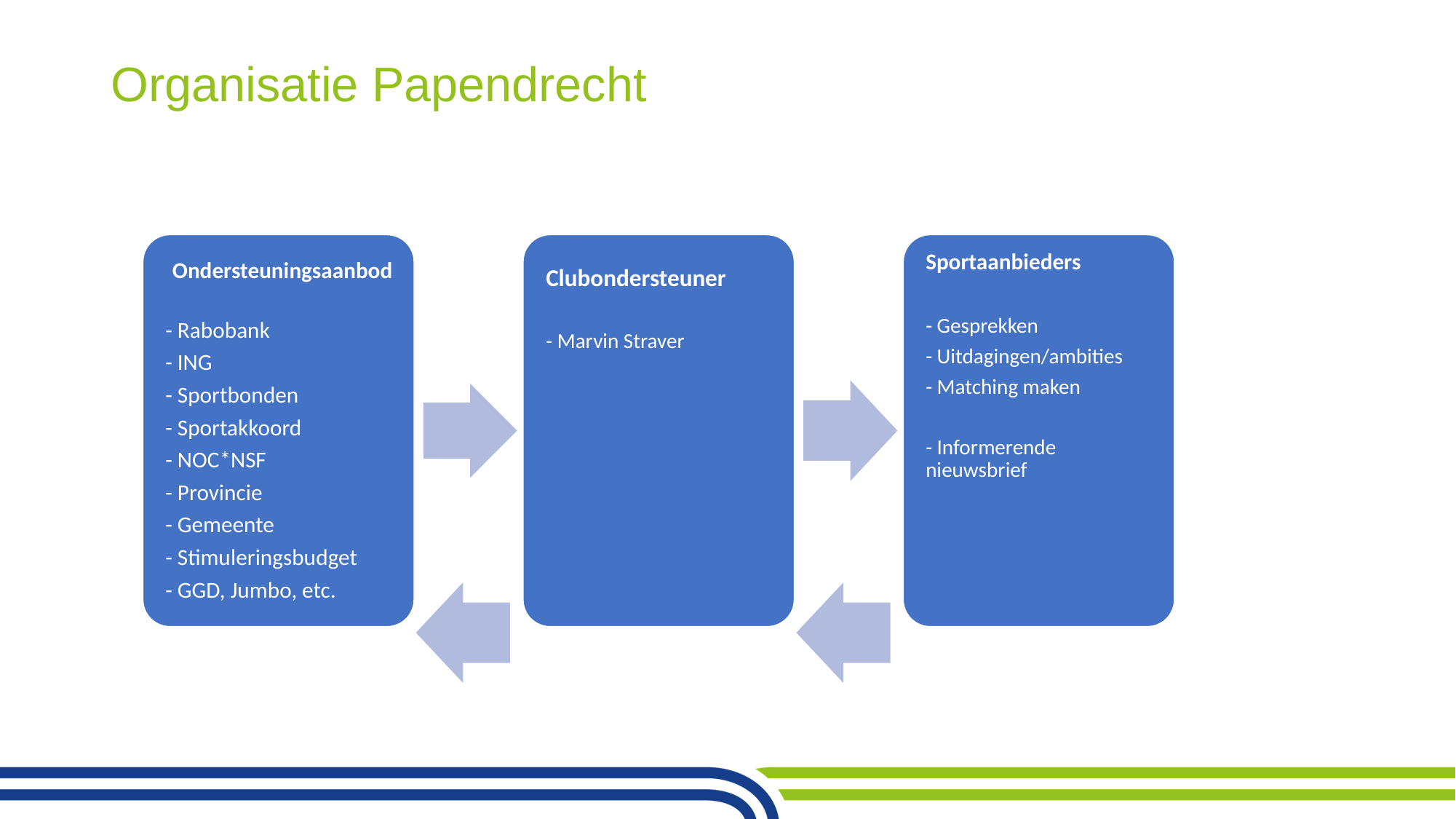

# Organisatie Papendrecht
Ondersteuningsaanbod
- Rabobank
- ING
- Sportbonden
- Sportakkoord
- NOC*NSF
- Provincie
- Gemeente
- Stimuleringsbudget
- GGD, Jumbo, etc.

Clubondersteuner

- Marvin Straver

Sportaanbieders

- Gesprekken
- Uitdagingen/ambities
- Matching maken

- Informerende nieuwsbrief